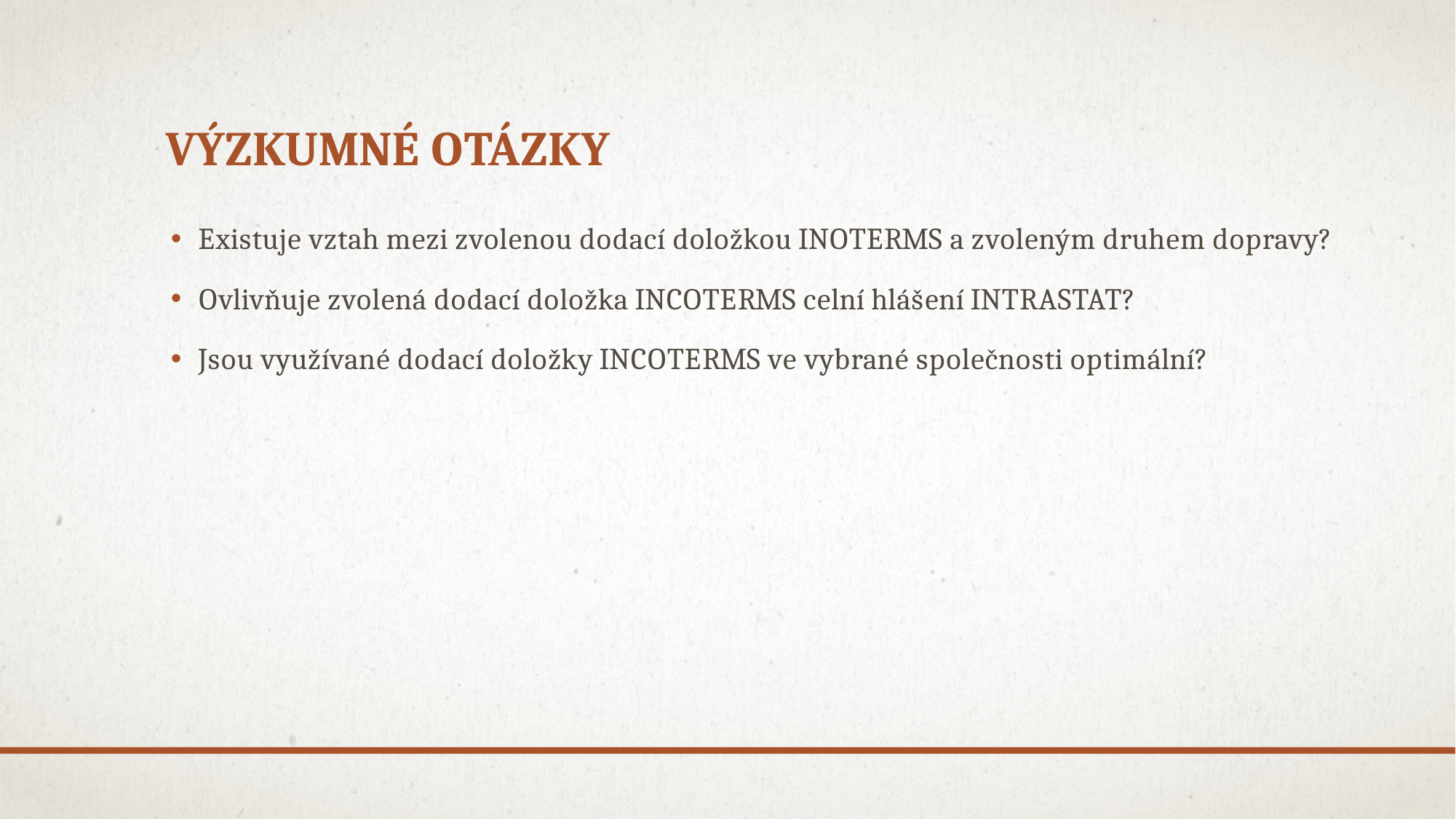

# Výzkumné otázky
Existuje vztah mezi zvolenou dodací doložkou INOTERMS a zvoleným druhem dopravy?
Ovlivňuje zvolená dodací doložka INCOTERMS celní hlášení INTRASTAT?
Jsou využívané dodací doložky INCOTERMS ve vybrané společnosti optimální?